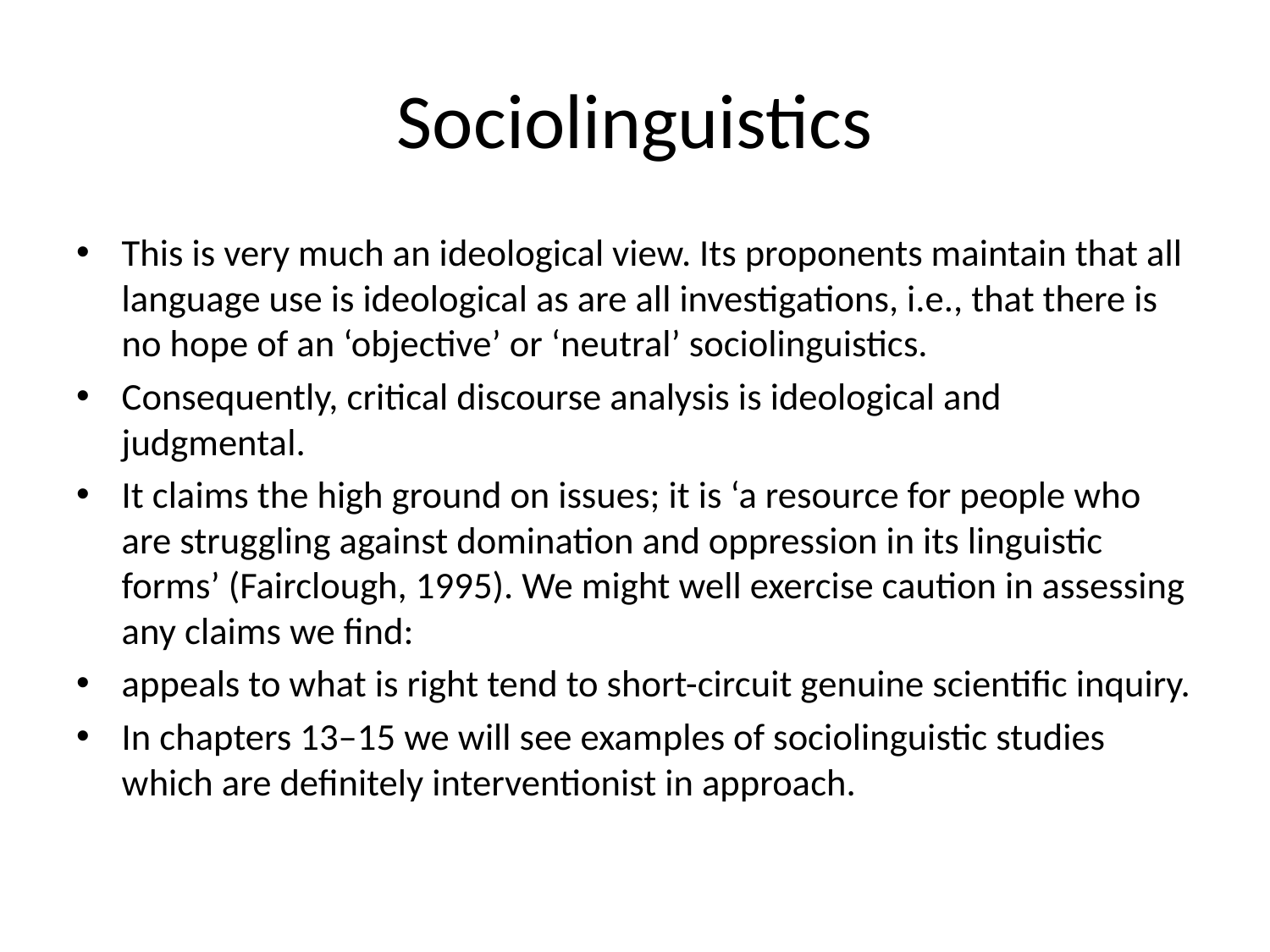

# Sociolinguistics
This is very much an ideological view. Its proponents maintain that all language use is ideological as are all investigations, i.e., that there is no hope of an ‘objective’ or ‘neutral’ sociolinguistics.
Consequently, critical discourse analysis is ideological and judgmental.
It claims the high ground on issues; it is ‘a resource for people who are struggling against domination and oppression in its linguistic forms’ (Fairclough, 1995). We might well exercise caution in assessing any claims we find:
appeals to what is right tend to short-circuit genuine scientific inquiry.
In chapters 13–15 we will see examples of sociolinguistic studies which are definitely interventionist in approach.